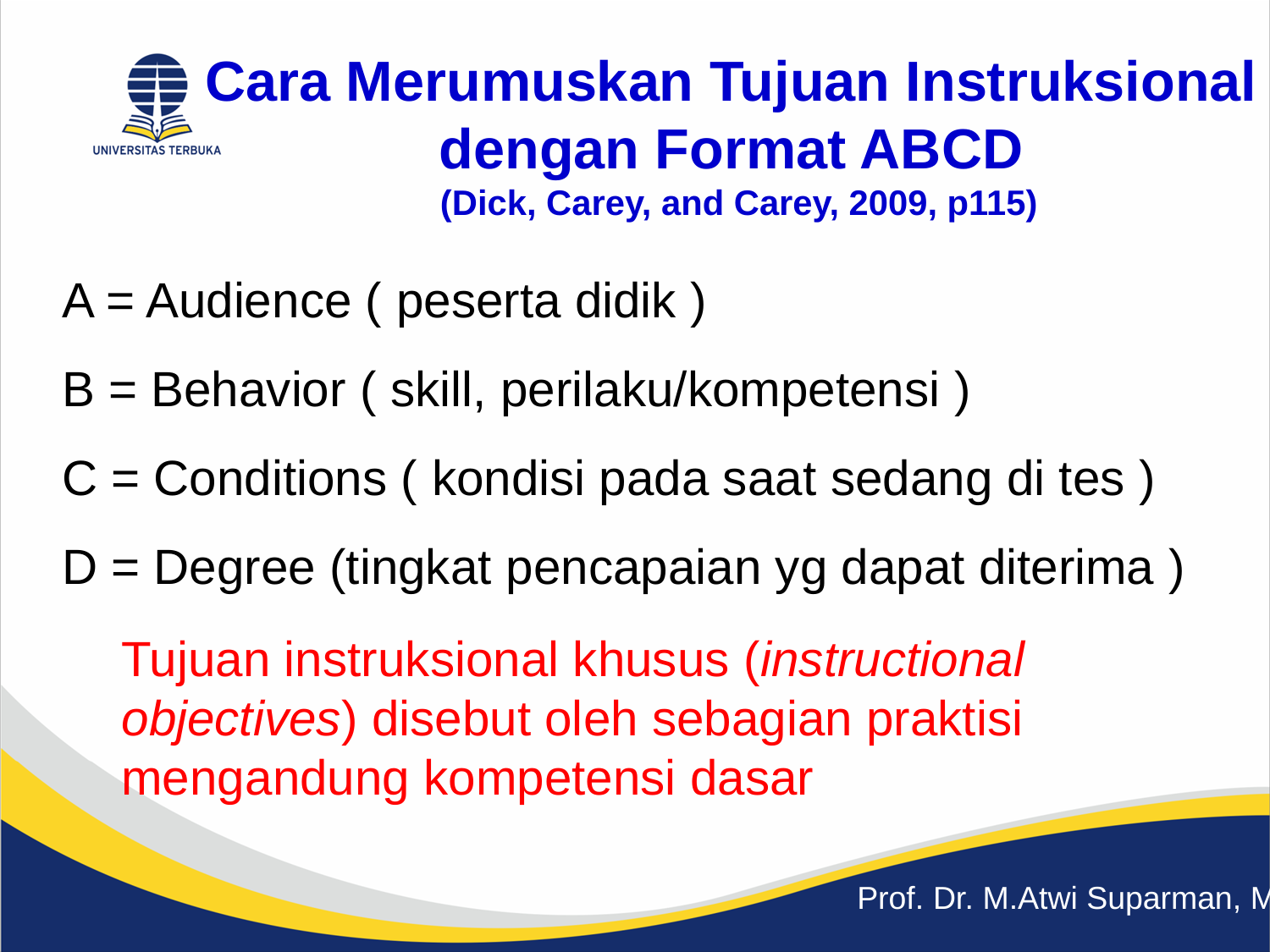

Cara Merumuskan Tujuan Instruksional
dengan Format ABCD
(Dick, Carey, and Carey, 2009, p115)
# A = Audience ( peserta didik ) B = Behavior ( skill, perilaku/kompetensi ) C = Conditions ( kondisi pada saat sedang di tes ) D = Degree (tingkat pencapaian yg dapat diterima )
Tujuan instruksional khusus (instructional objectives) disebut oleh sebagian praktisi mengandung kompetensi dasar
Prof. Dr. M.Atwi Suparman, M.Sc